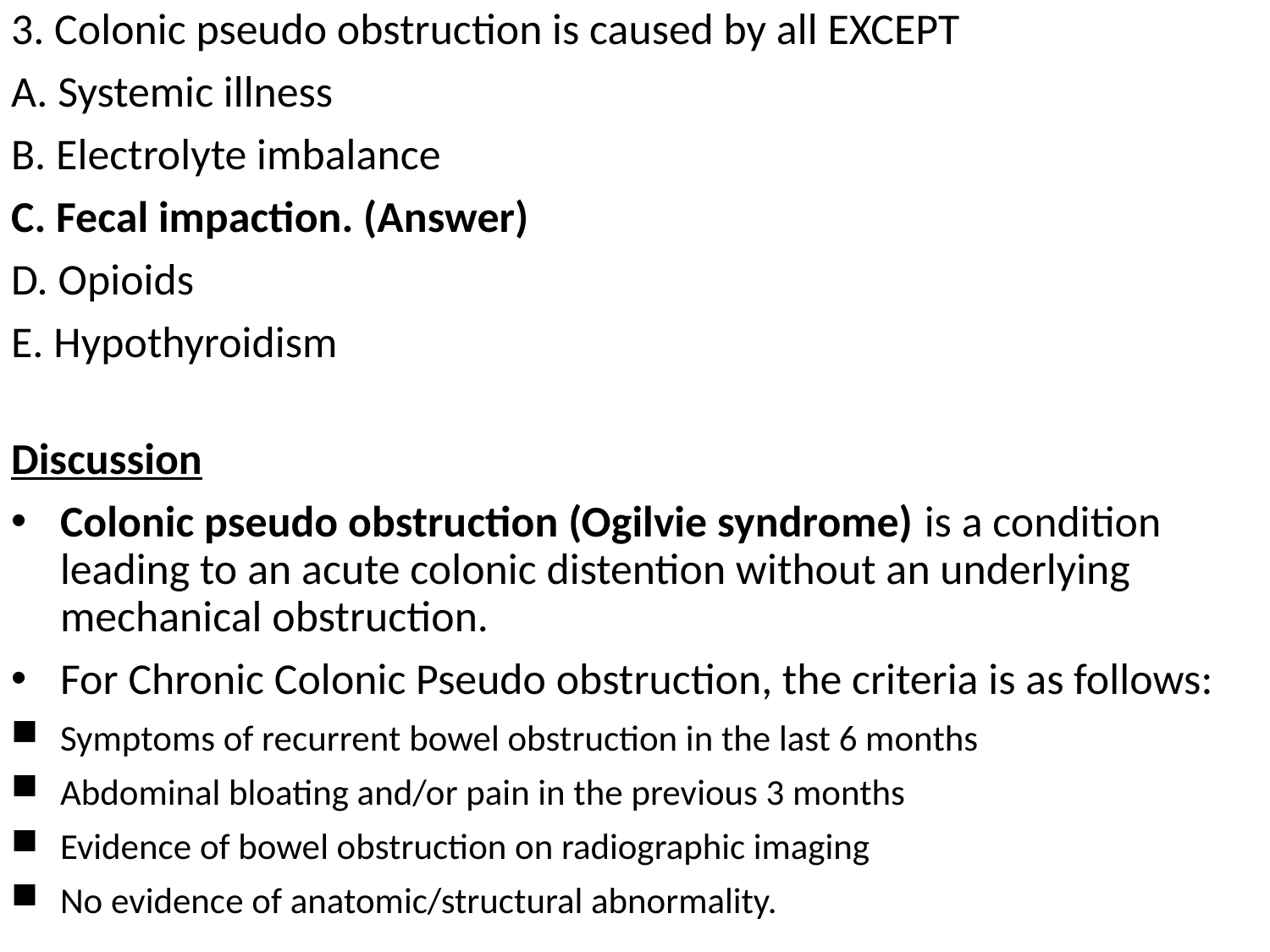

3. Colonic pseudo obstruction is caused by all EXCEPT
A. Systemic illness
B. Electrolyte imbalance
C. Fecal impaction. (Answer)
D. Opioids
E. Hypothyroidism

Discussion
Colonic pseudo obstruction (Ogilvie syndrome) is a condition leading to an acute colonic distention without an underlying mechanical obstruction.
For Chronic Colonic Pseudo obstruction, the criteria is as follows:
Symptoms of recurrent bowel obstruction in the last 6 months
Abdominal bloating and/or pain in the previous 3 months
Evidence of bowel obstruction on radiographic imaging
No evidence of anatomic/structural abnormality.

#